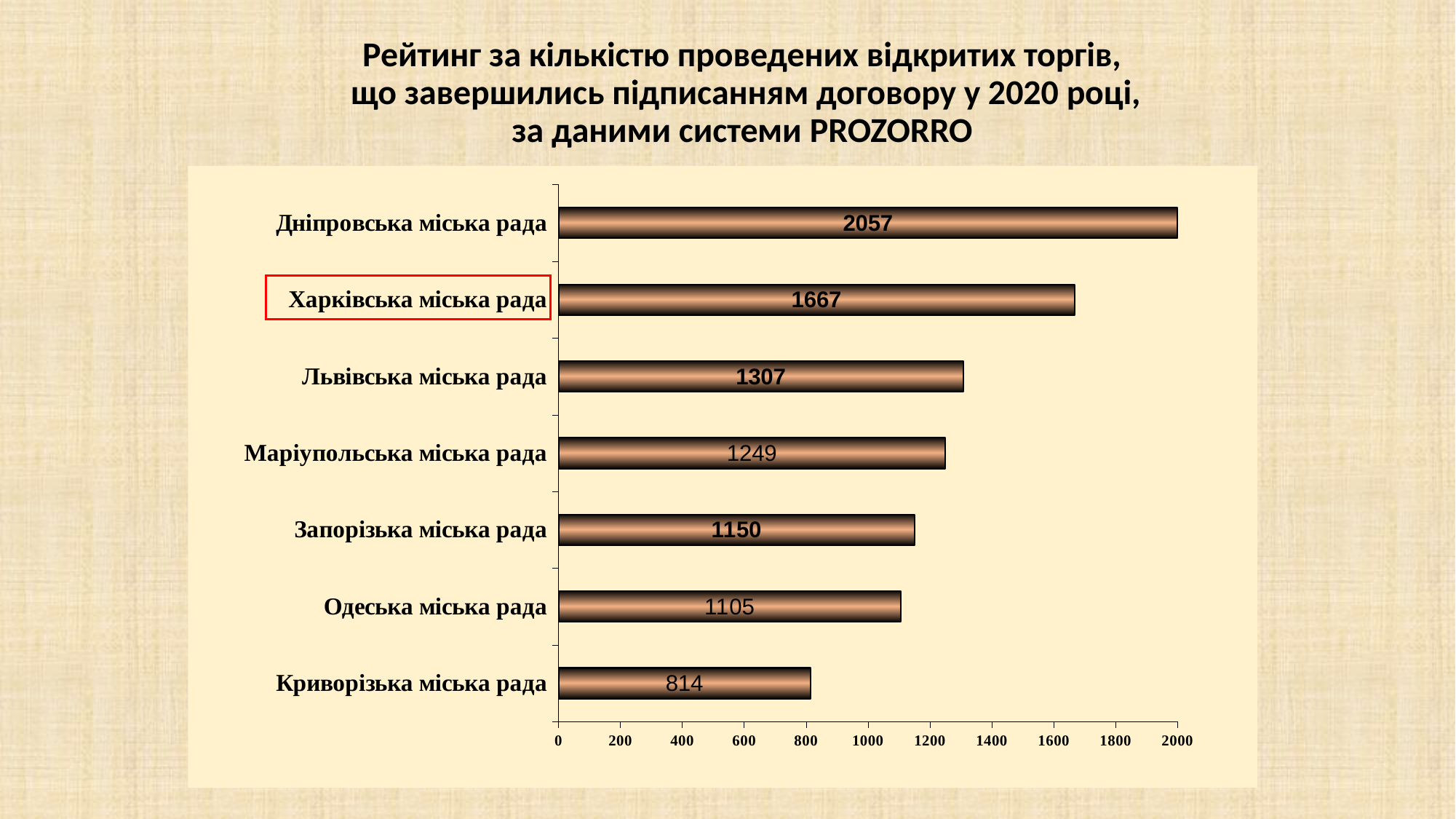

# Рейтинг за кількістю проведених відкритих торгів, що завершились підписанням договору у 2020 році, за даними системи PROZORRO

### Chart

| Category | Відкриті торги | Спрощені закупівлі |
|---|---|---|
| Криворізька міська рада | 814.0 | 0.0 |
| Одеська міська рада | 1105.0 | 0.0 |
| Запорізька міська рада | 1150.0 | 0.0 |
| Маріупольська міська рада | 1249.0 | 0.0 |
| Львівська міська рада | 1307.0 | 0.0 |
| Харківська міська рада | 1667.0 | None |
| Дніпровська міська рада | 2057.0 | None |